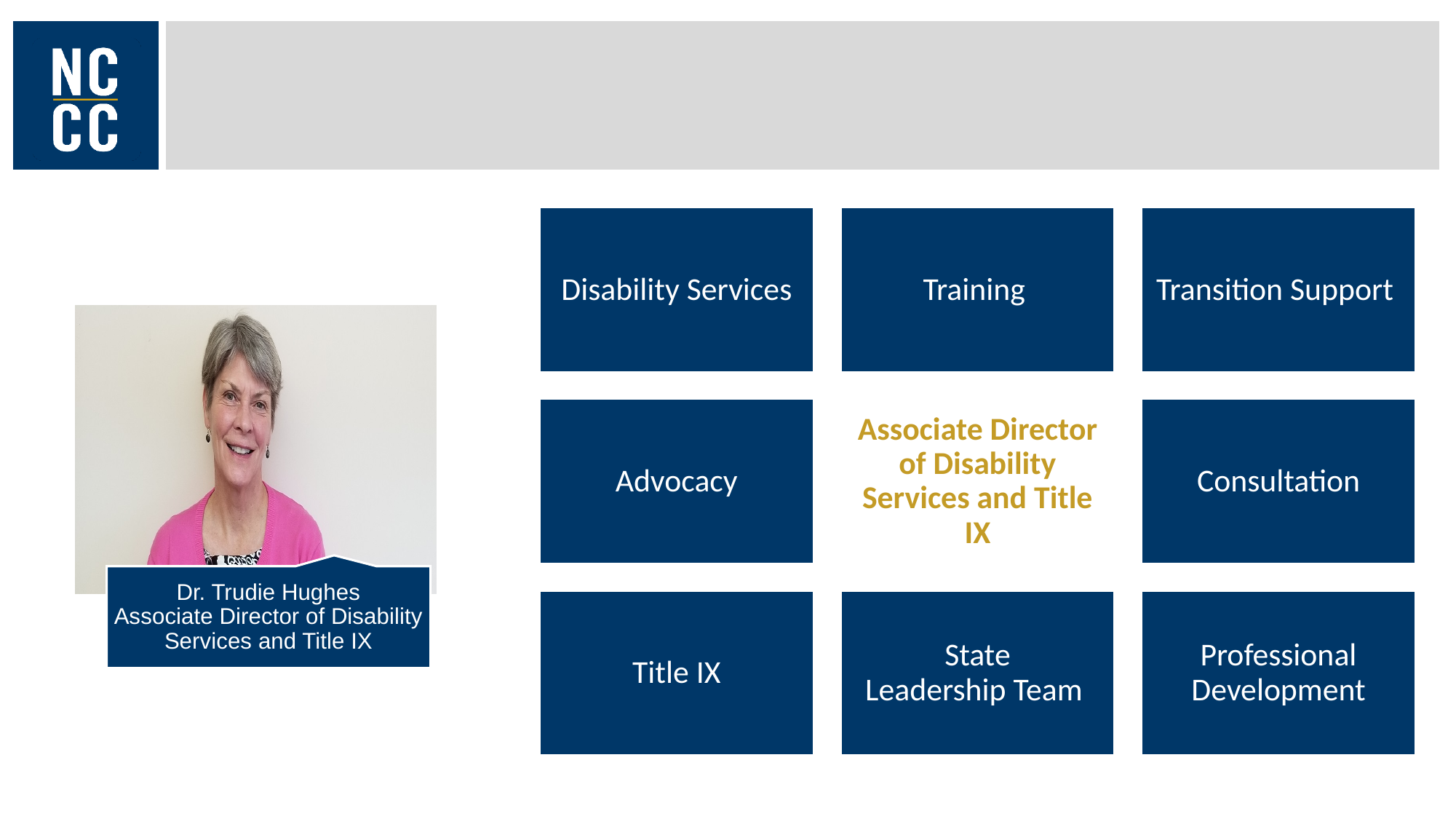

Disability Services
Training
Transition Support
Advocacy
Associate Director of Disability Services and Title IX
Consultation
Title IX
State Leadership Team
Professional Development
Dr. Trudie Hughes
Associate Director of Disability Services and Title IX